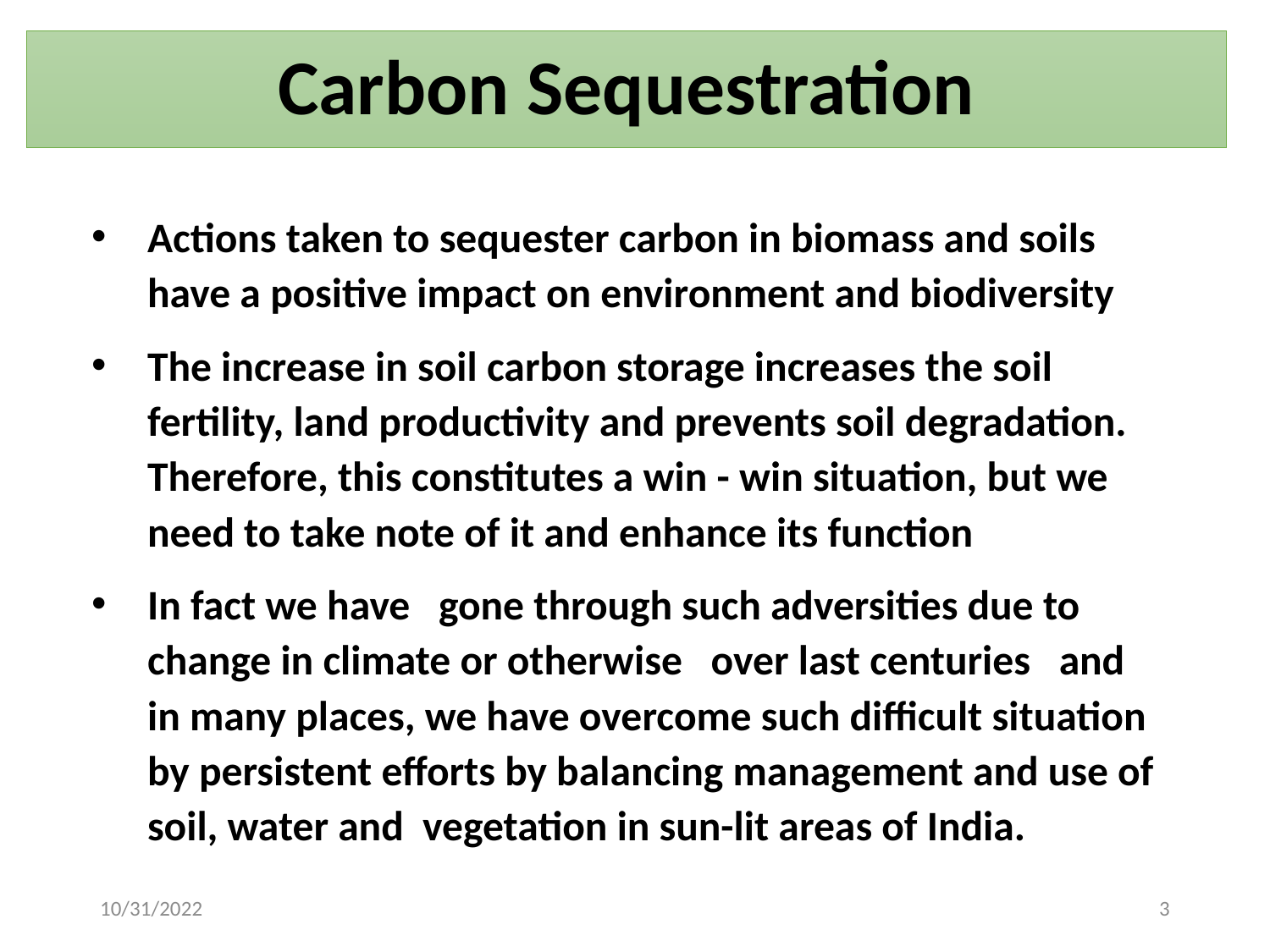

# Carbon Sequestration
Actions taken to sequester carbon in biomass and soils have a positive impact on environment and biodiversity
The increase in soil carbon storage increases the soil fertility, land productivity and prevents soil degradation. Therefore, this constitutes a win - win situation, but we need to take note of it and enhance its function
In fact we have   gone through such adversities due to change in climate or otherwise   over last centuries   and in many places, we have overcome such difficult situation by persistent efforts by balancing management and use of soil, water and  vegetation in sun-lit areas of India.
10/31/2022
3